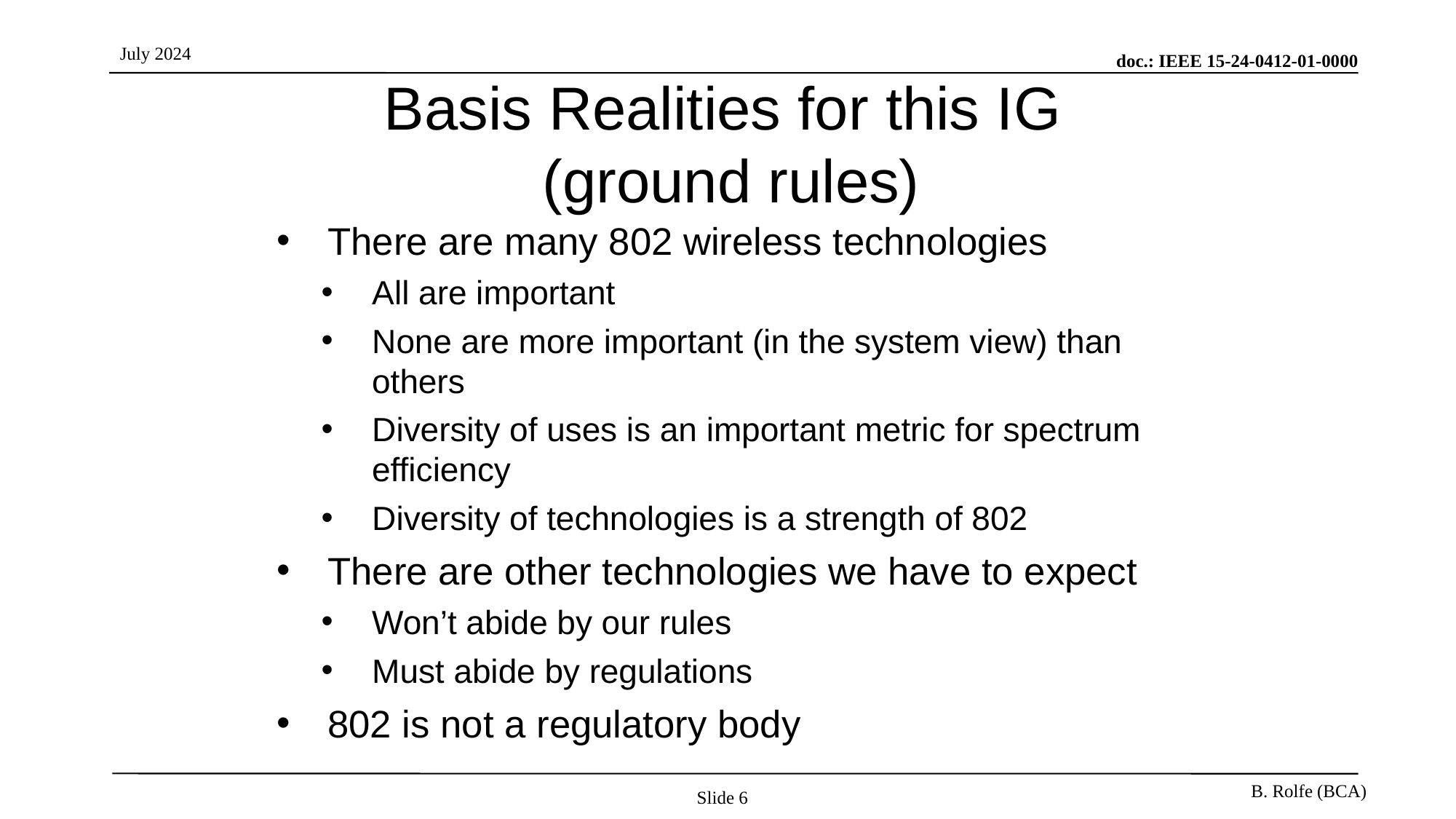

# Basis Realities for this IG (ground rules)
There are many 802 wireless technologies
All are important
None are more important (in the system view) than others
Diversity of uses is an important metric for spectrum efficiency
Diversity of technologies is a strength of 802
There are other technologies we have to expect
Won’t abide by our rules
Must abide by regulations
802 is not a regulatory body

Slide 6